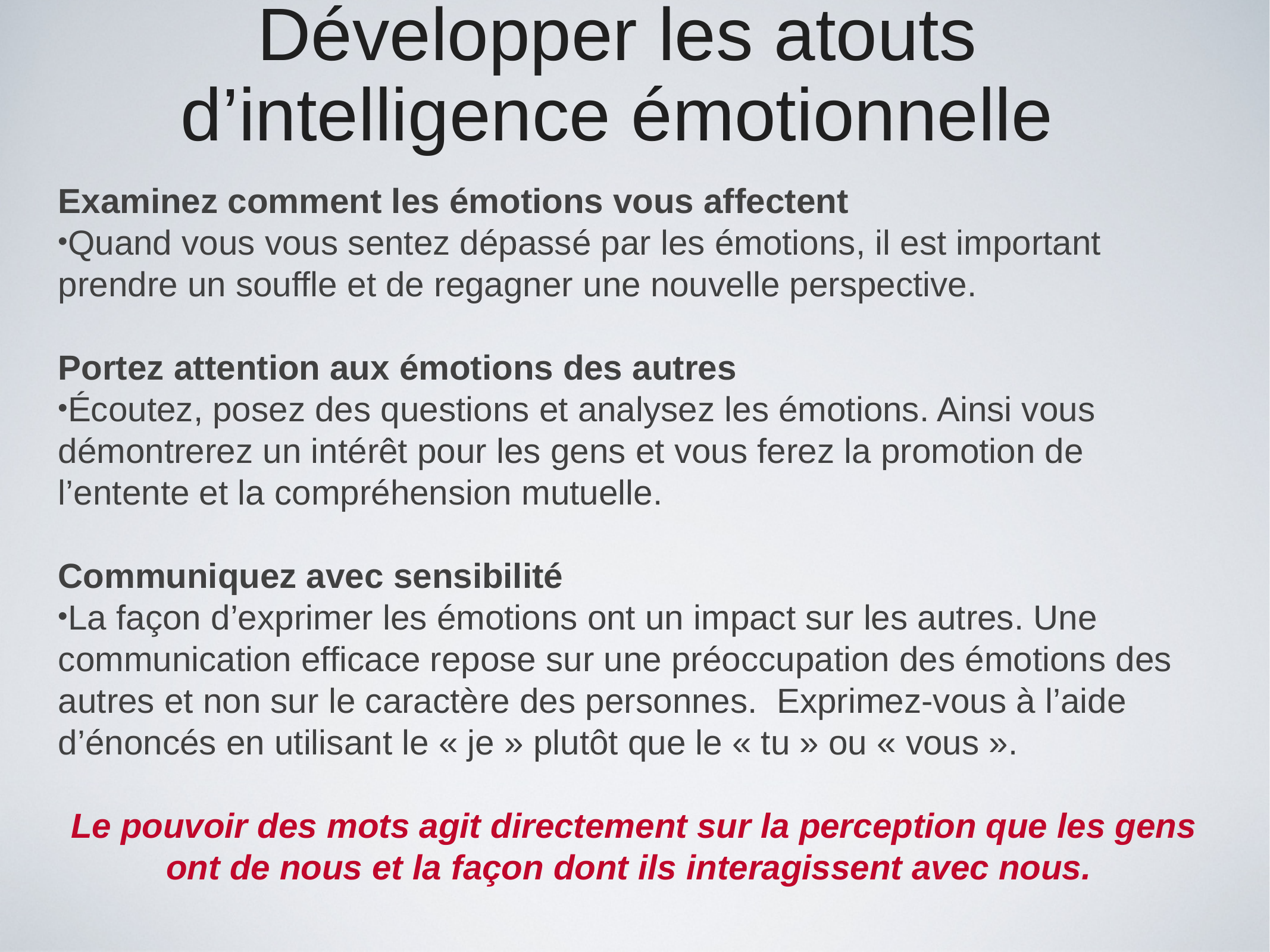

# Développer les atouts d’intelligence émotionnelle
Examinez comment les émotions vous affectent
Quand vous vous sentez dépassé par les émotions, il est important prendre un souffle et de regagner une nouvelle perspective.

Portez attention aux émotions des autres
Écoutez, posez des questions et analysez les émotions. Ainsi vous démontrerez un intérêt pour les gens et vous ferez la promotion de l’entente et la compréhension mutuelle.

Communiquez avec sensibilité
La façon d’exprimer les émotions ont un impact sur les autres. Une communication efficace repose sur une préoccupation des émotions des autres et non sur le caractère des personnes.  Exprimez-vous à l’aide d’énoncés en utilisant le « je » plutôt que le « tu » ou « vous ».

Le pouvoir des mots agit directement sur la perception que les gens ont de nous et la façon dont ils interagissent avec nous.